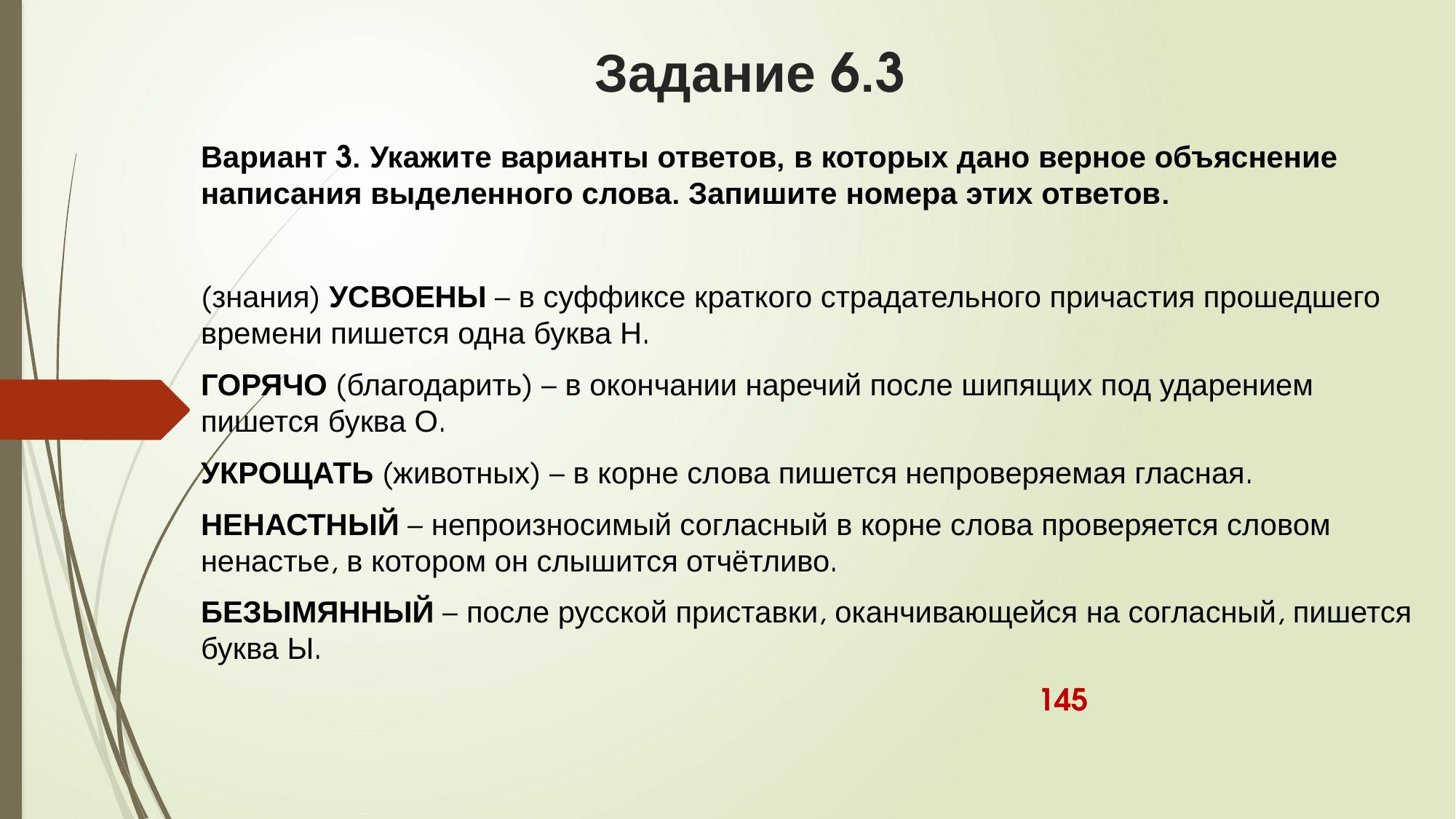

# Задание 6.3
Вариант 3. Укажите варианты ответов, в которых дано верное объяснение написания выделенного слова. Запишите номера этих ответов.

(знания) УСВОЕНЫ – в суффиксе краткого страдательного причастия прошедшего времени пишется одна буква Н.
ГОРЯЧО (благодарить) – в окончании наречий после шипящих под ударением пишется буква О.
УКРОЩАТЬ (животных) – в корне слова пишется непроверяемая гласная.
НЕНАСТНЫЙ – непроизносимый согласный в корне слова проверяется словом ненастье, в котором он слышится отчётливо.
БЕЗЫМЯННЫЙ – после русской приставки, оканчивающейся на согласный, пишется буква Ы.
                                                                                                    145